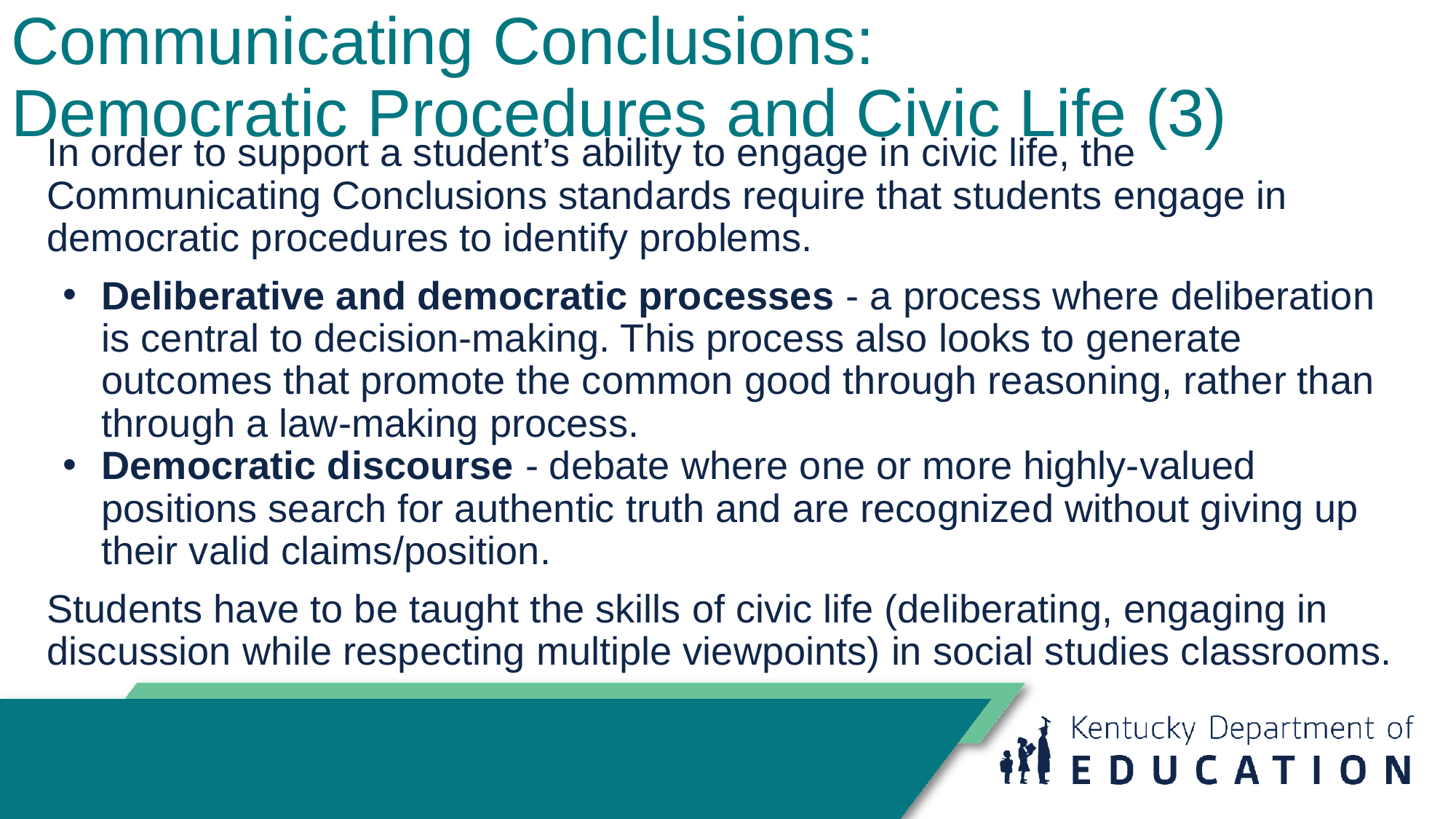

# Communicating Conclusions:
Democratic Procedures and Civic Life (3)
In order to support a student’s ability to engage in civic life, the Communicating Conclusions standards require that students engage in democratic procedures to identify problems.
Deliberative and democratic processes - a process where deliberation is central to decision-making. This process also looks to generate outcomes that promote the common good through reasoning, rather than through a law-making process.
Democratic discourse - debate where one or more highly-valued positions search for authentic truth and are recognized without giving up their valid claims/position.
Students have to be taught the skills of civic life (deliberating, engaging in discussion while respecting multiple viewpoints) in social studies classrooms.